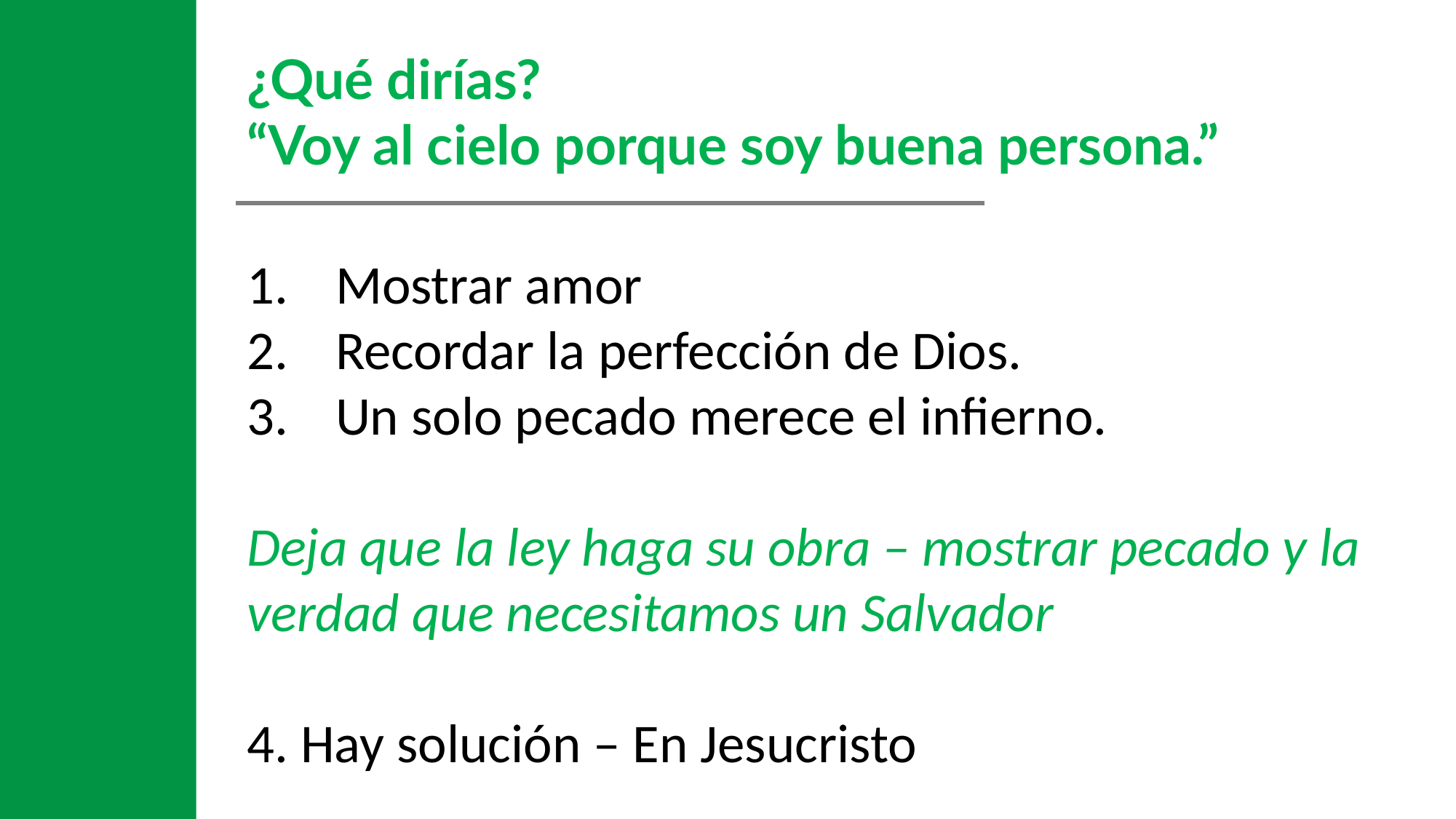

¿Qué dirías?
“Voy al cielo porque soy buena persona.”
Mostrar amor
Recordar la perfección de Dios.
Un solo pecado merece el infierno.

Deja que la ley haga su obra – mostrar pecado y la verdad que necesitamos un Salvador

4. Hay solución – En Jesucristo